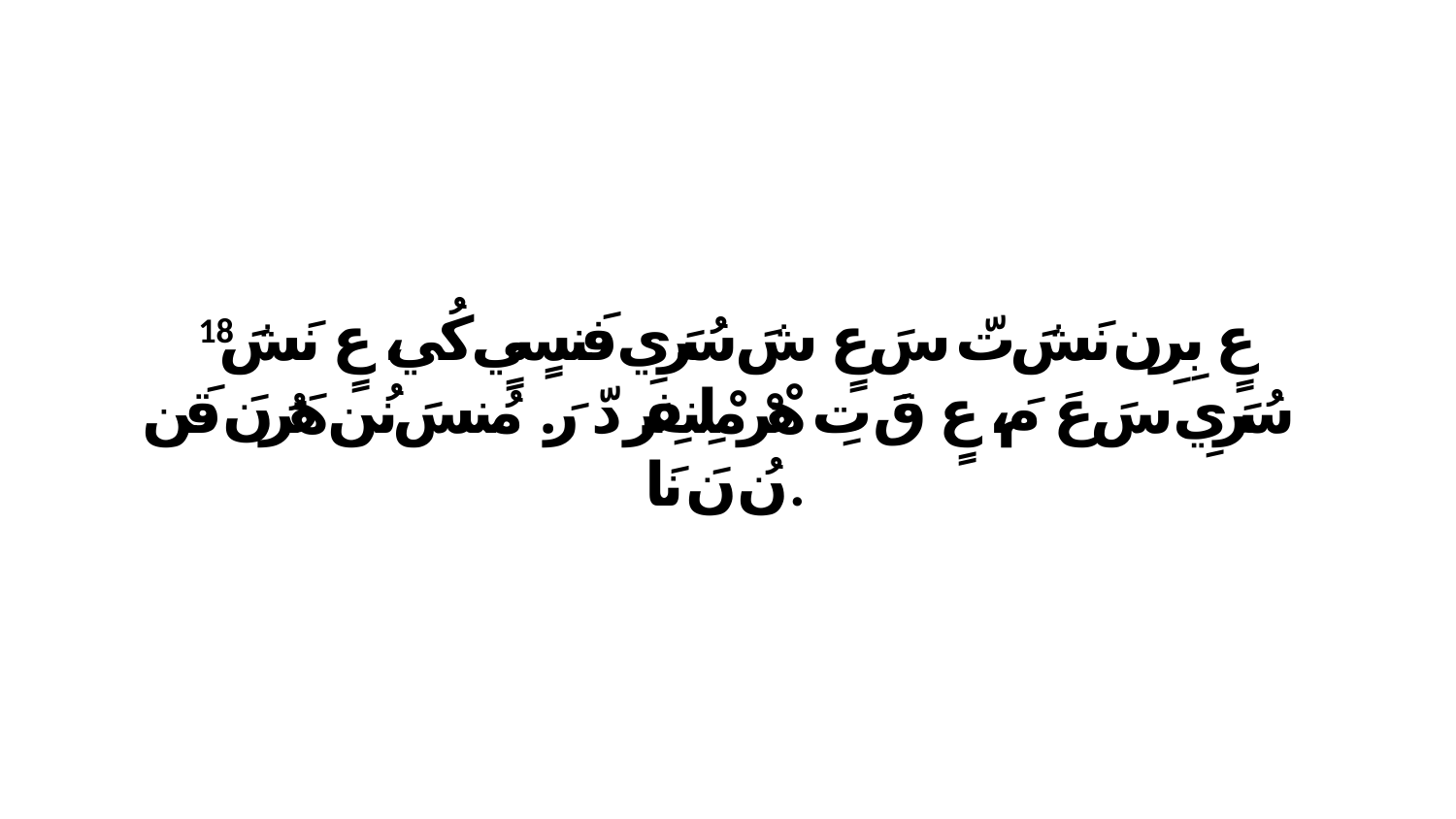

18 عٍ بِرِن نَشَ تّ سَ عٍ شَ سُرَيِ فَنسٍيٍ كُي، عٍ نَشَ سُرَيِ سَ عَ مَ، عٍ قَ تِ هْرْ مْلِنفِرَ دّ رَ. مُنسَ نُن هَرُنَ قَن نُ نَ نَا.